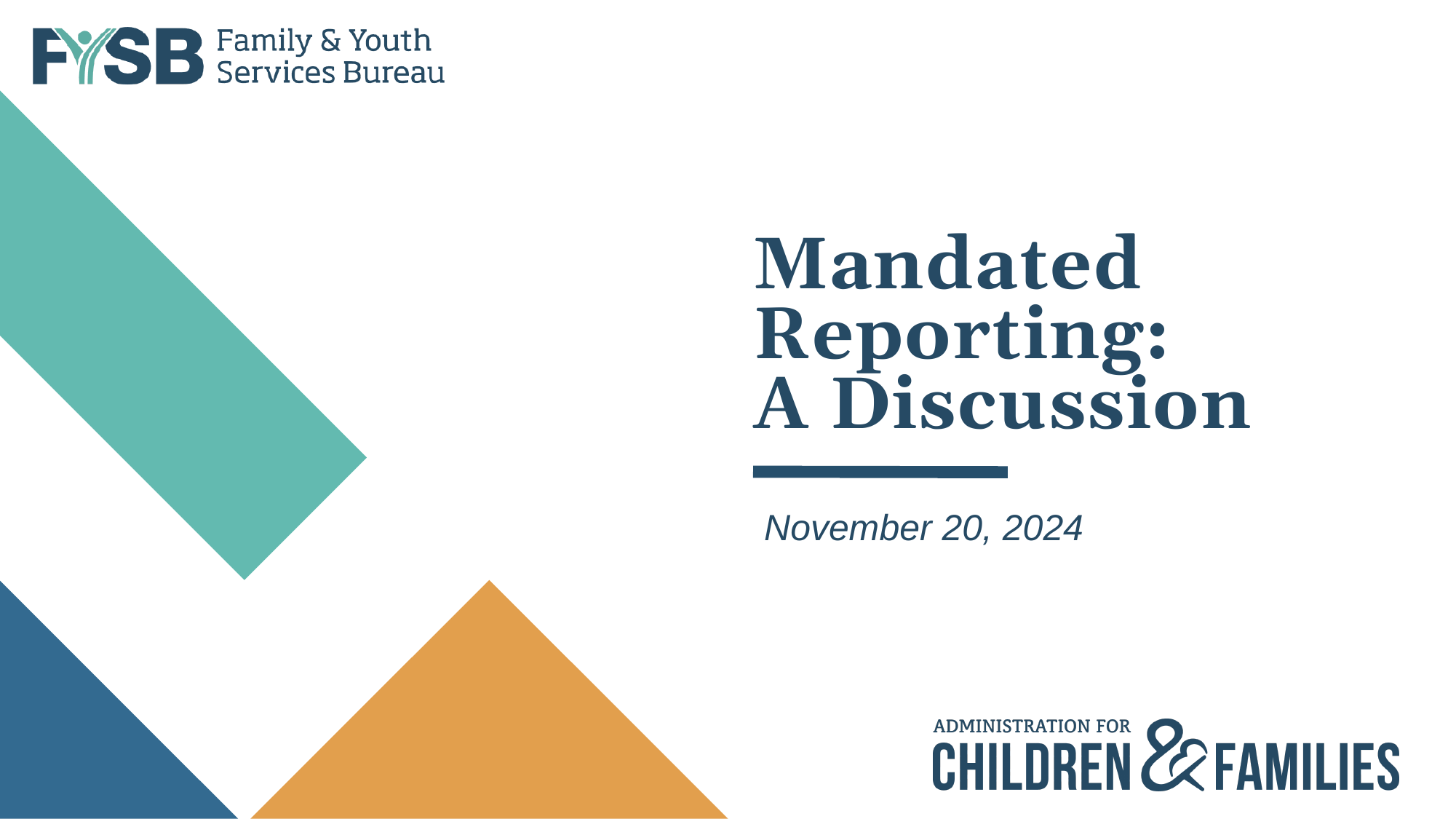

# Mandated Reporting: A Discussion
November 20, 2024